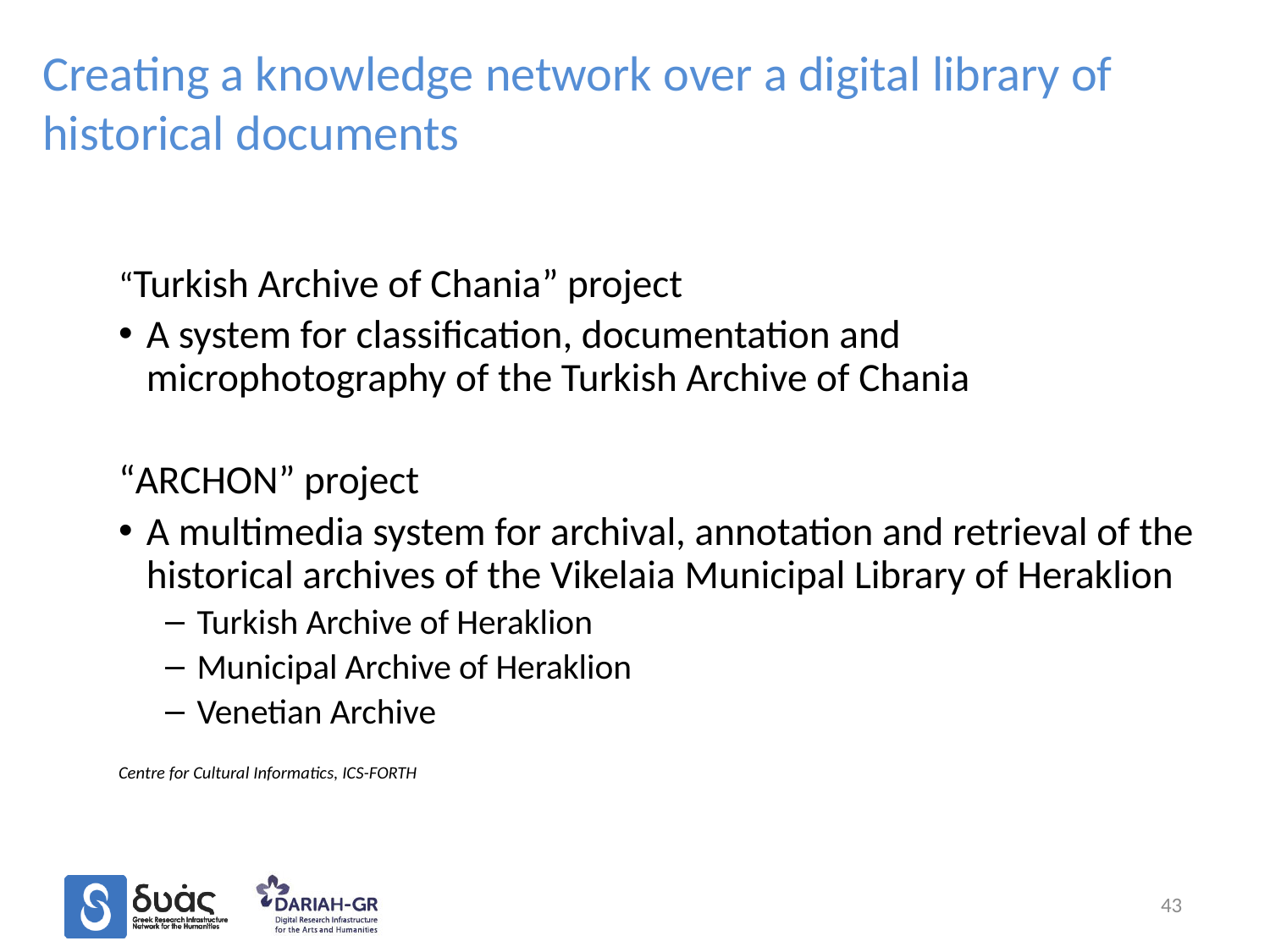

# Creating a knowledge network over a digital library of historical documents
“Turkish Archive of Chania” project
A system for classification, documentation and microphotography of the Turkish Archive of Chania

“ARCHON” project
A multimedia system for archival, annotation and retrieval of the historical archives of the Vikelaia Municipal Library of Heraklion
Turkish Archive of Heraklion
Municipal Archive of Heraklion
Venetian Archive

Centre for Cultural Informatics, ICS-FORTH

43